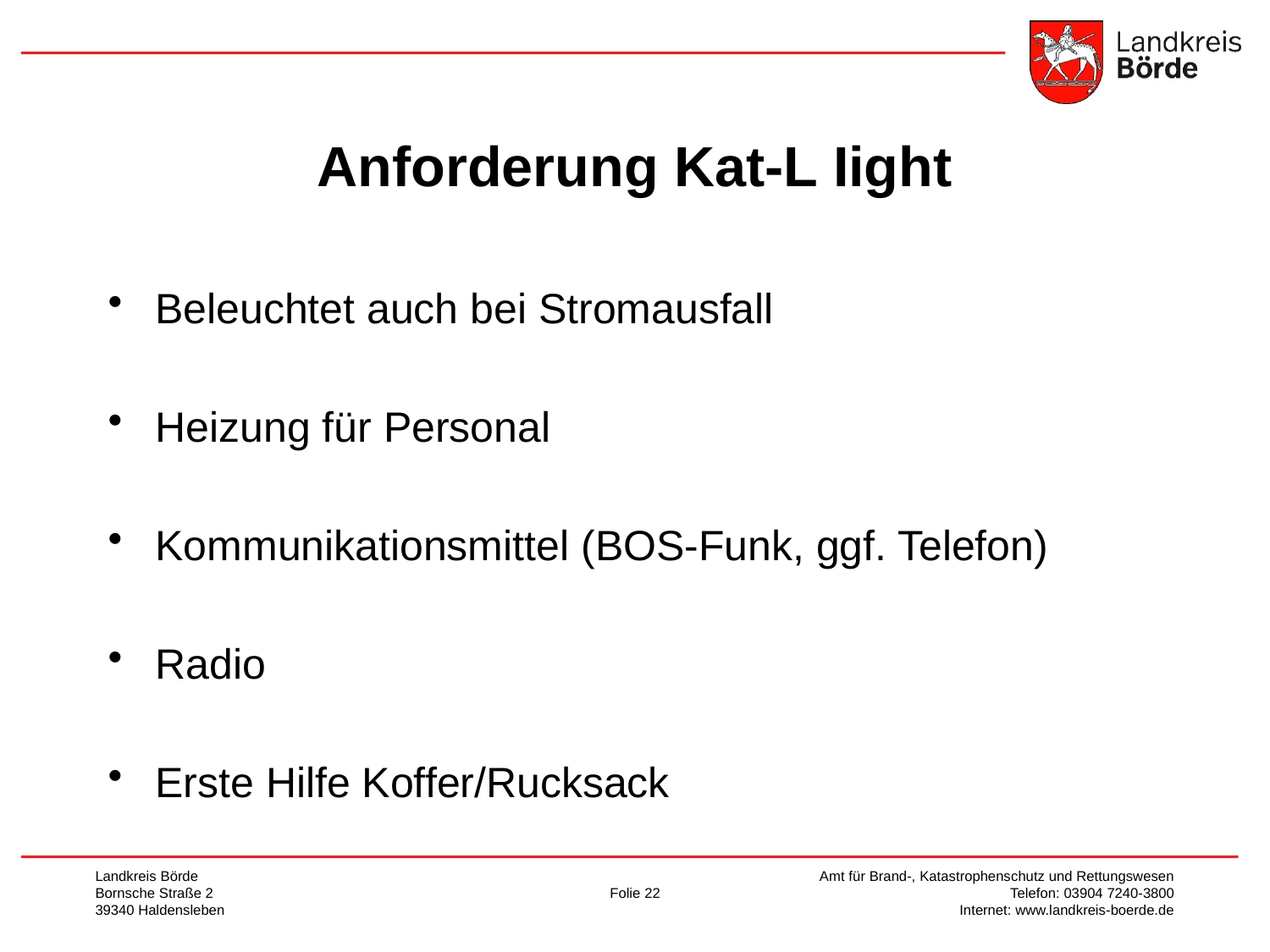

# Anforderung Kat-L Iight
Beleuchtet auch bei Stromausfall

Heizung für Personal

Kommunikationsmittel (BOS-Funk, ggf. Telefon)

Radio

Erste Hilfe Koffer/Rucksack